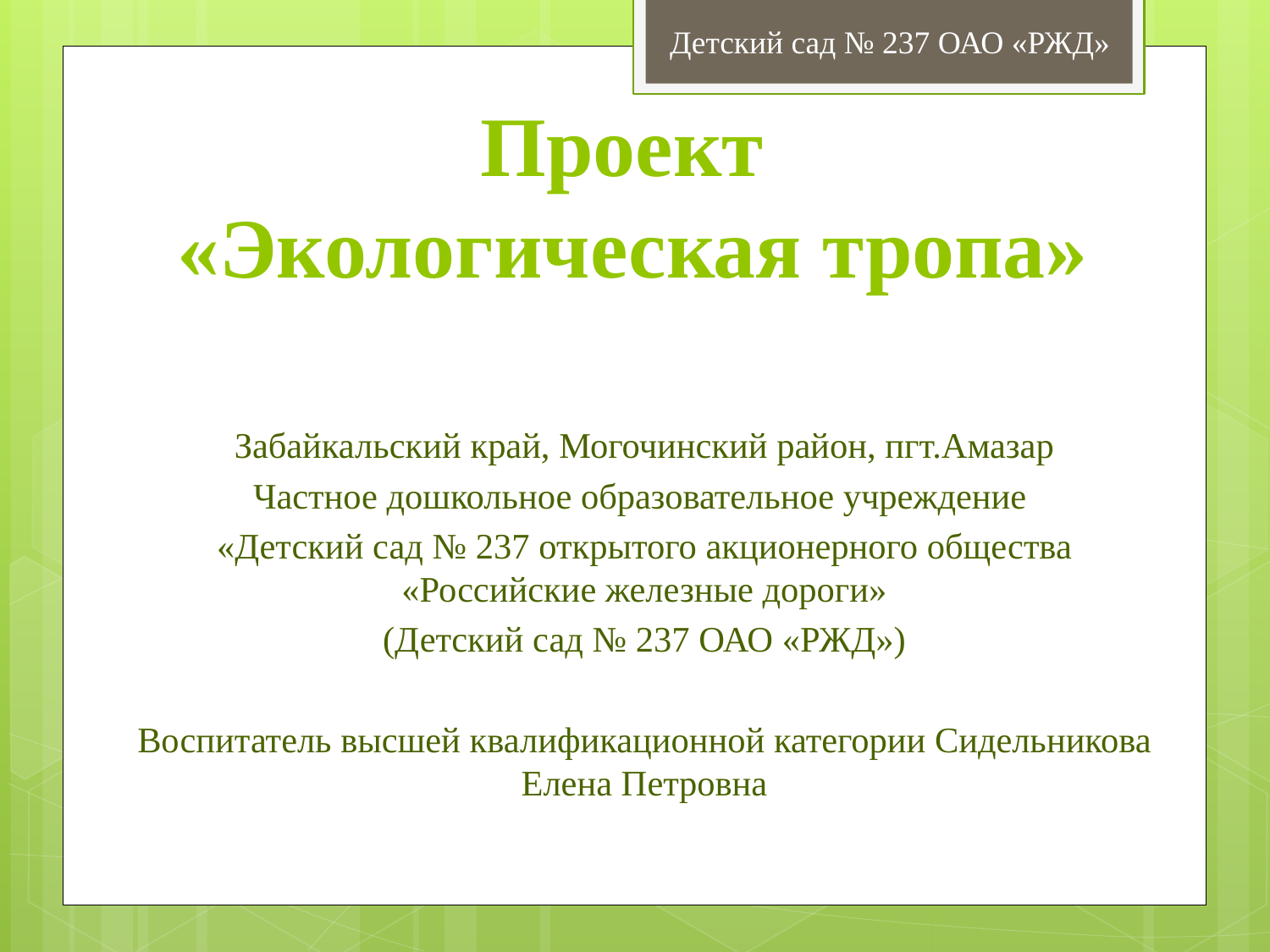

Детский сад № 237 ОАО «РЖД»
# Проект «Экологическая тропа»
Забайкальский край, Могочинский район, пгт.Амазар
Частное дошкольное образовательное учреждение
«Детский сад № 237 открытого акционерного общества «Российские железные дороги»
(Детский сад № 237 ОАО «РЖД»)

Воспитатель высшей квалификационной категории Сидельникова Елена Петровна